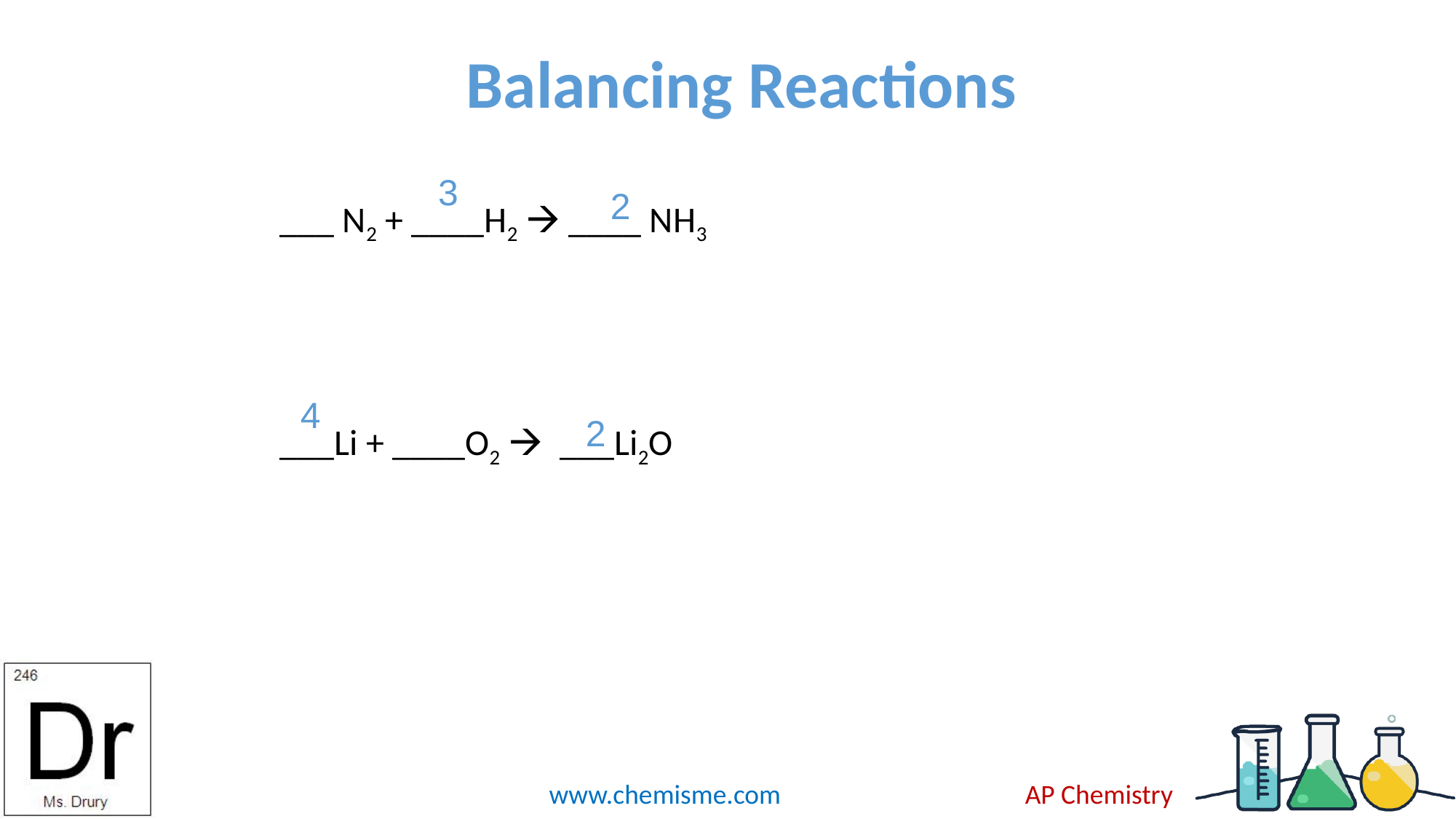

# Balancing Reactions
3
2
___ N2 + ____H2 🡪 ____ NH3

___Li + ____O2 🡪  ___Li2O
4
2